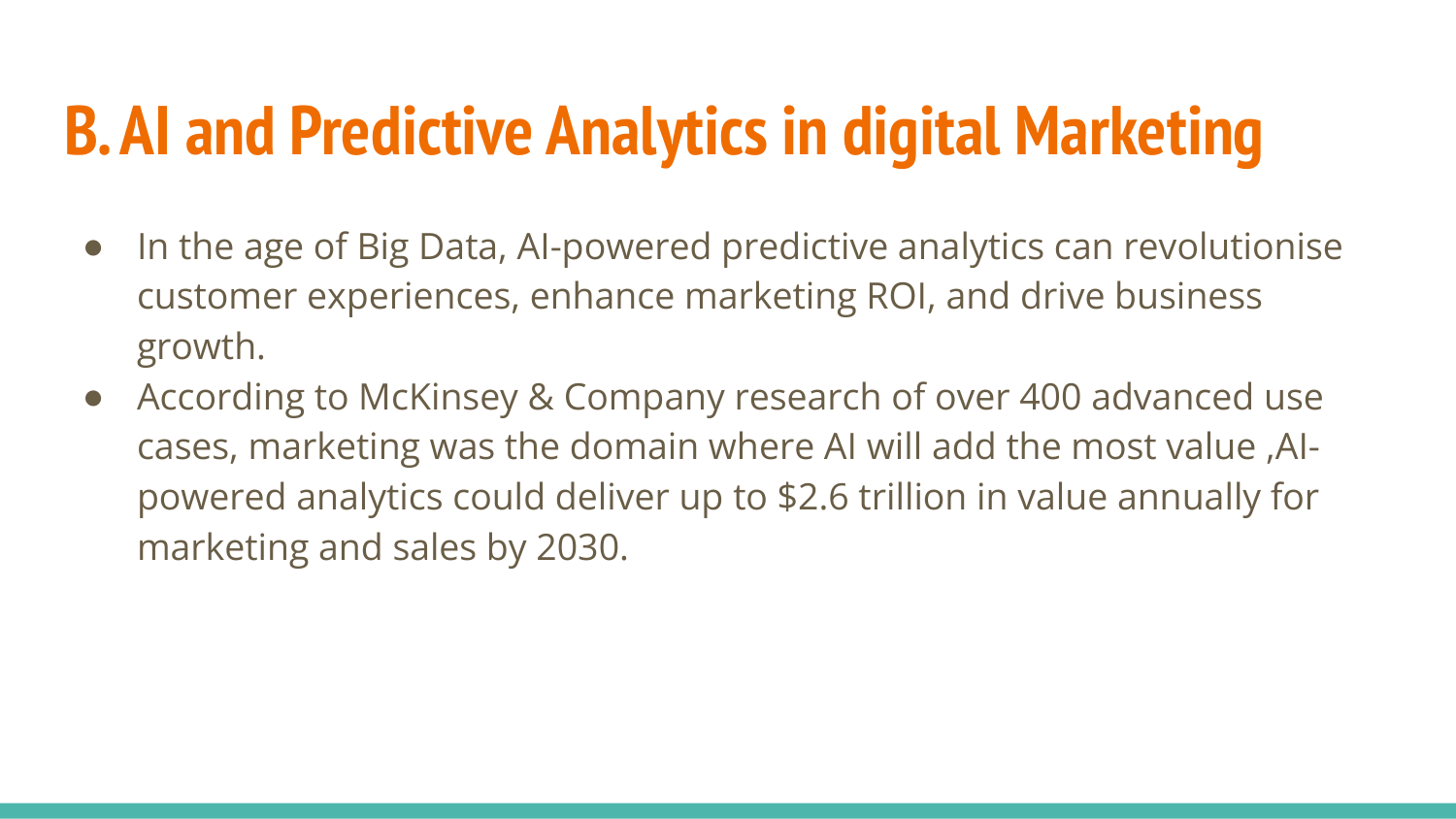

# B. AI and Predictive Analytics in digital Marketing
In the age of Big Data, AI-powered predictive analytics can revolutionise customer experiences, enhance marketing ROI, and drive business growth.
According to McKinsey & Company research of over 400 advanced use cases, marketing was the domain where AI will add the most value ,AI-powered analytics could deliver up to $2.6 trillion in value annually for marketing and sales by 2030.